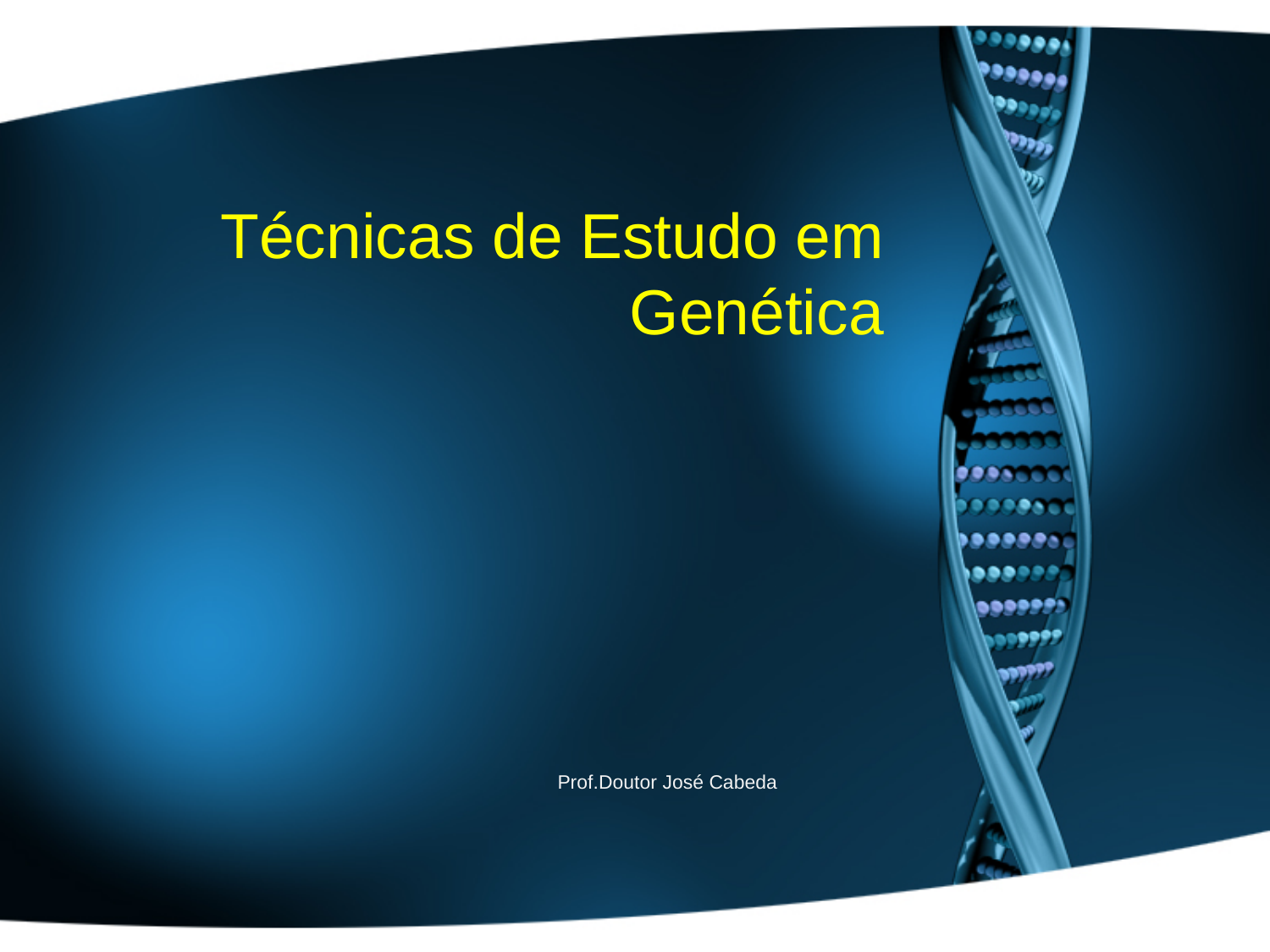

# Técnicas de Estudo em Genética

Prof.Doutor José Cabeda